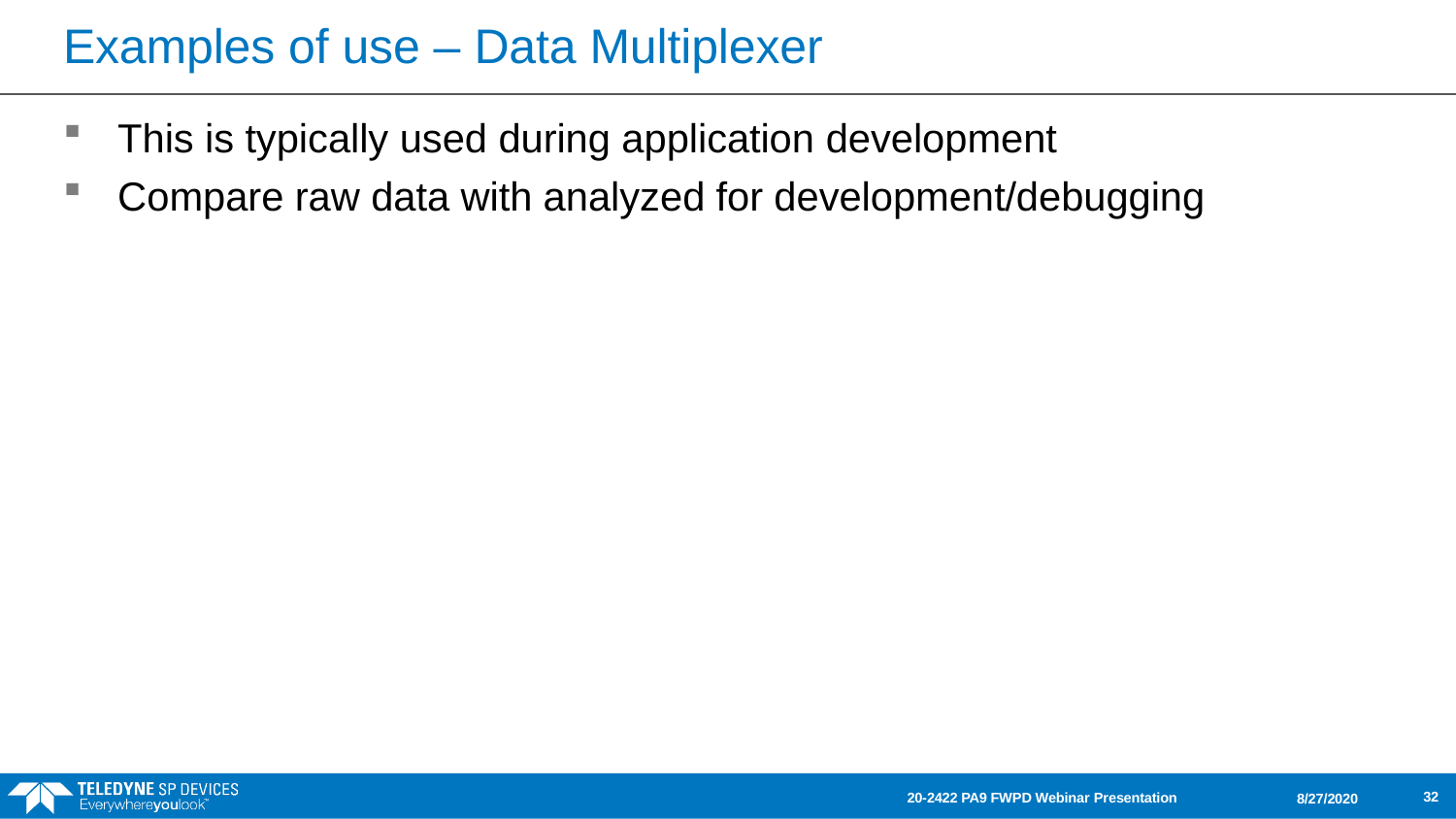

# Examples of use – Data Multiplexer
This is typically used during application development
Compare raw data with analyzed for development/debugging
32
20-2422 PA9 FWPD Webinar Presentation
8/27/2020